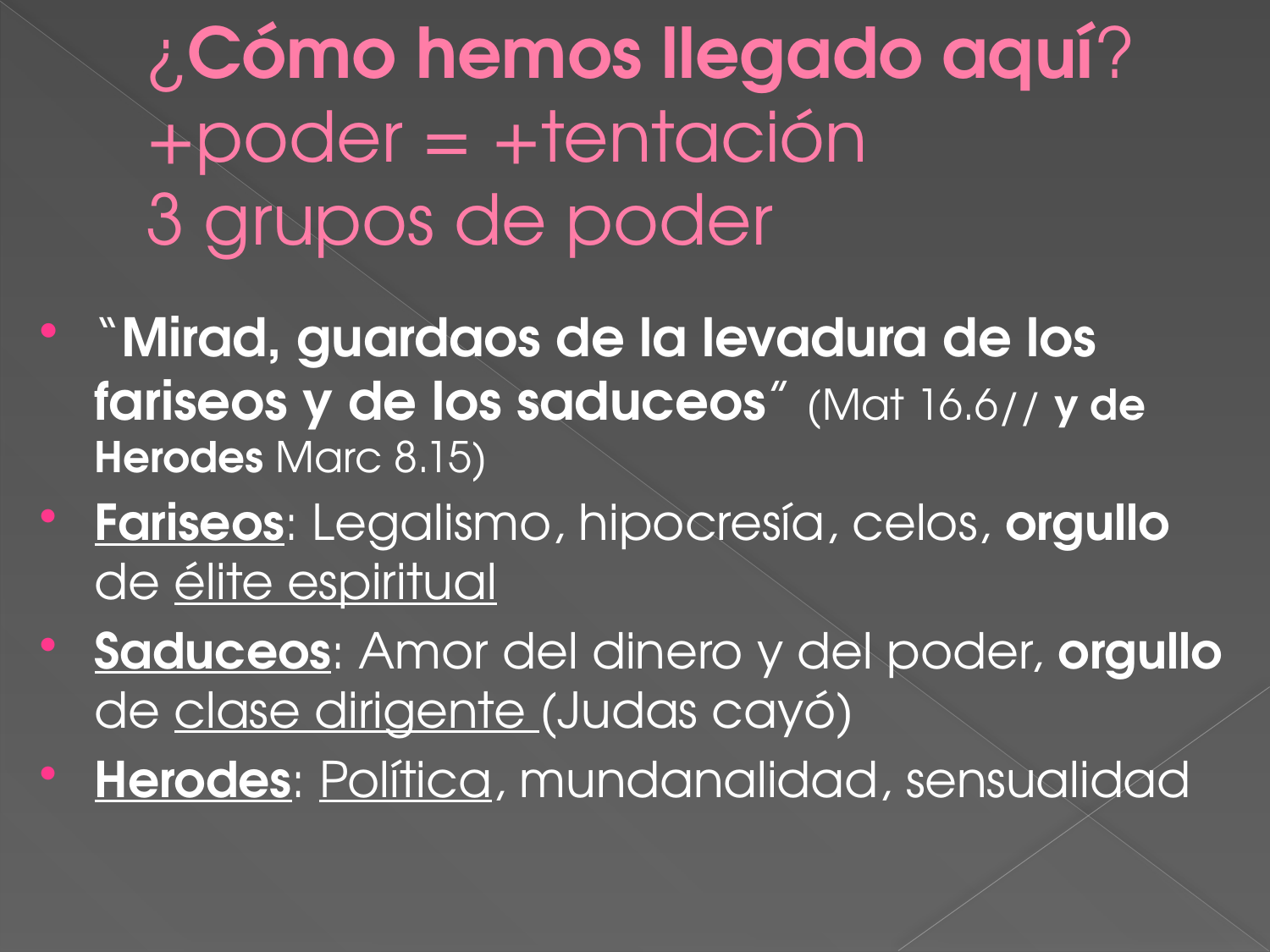

# ¿Cómo hemos llegado aquí? +poder = +tentación 3 grupos de poder
“Mirad, guardaos de la levadura de los fariseos y de los saduceos” (Mat 16.6// y de Herodes Marc 8.15)
Fariseos: Legalismo, hipocresía, celos, orgullo de élite espiritual
Saduceos: Amor del dinero y del poder, orgullo de clase dirigente (Judas cayó)
Herodes: Política, mundanalidad, sensualidad